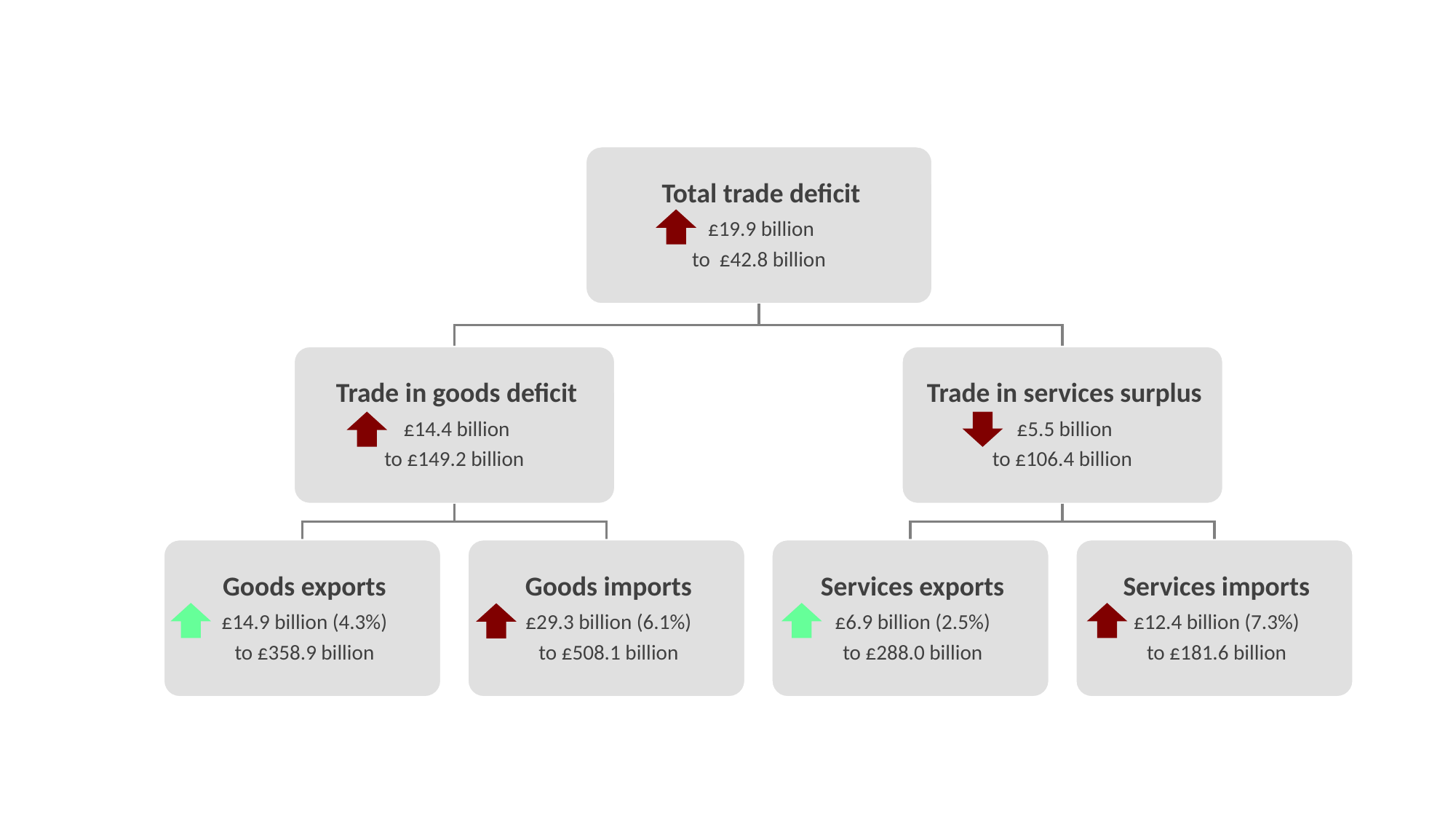

Total trade deficit
£19.9 billion
to  £42.8 billion
Trade in goods deficit
£14.4 billion
to £149.2 billion
Goods exports
£14.9 billion (4.3%)
to £358.9 billion
Goods imports
£29.3 billion (6.1%)
to £508.1 billion
Trade in services surplus
£5.5 billion
to £106.4 billion
Services exports
£6.9 billion (2.5%)
to £288.0 billion
Services imports
£12.4 billion (7.3%)
to £181.6 billion